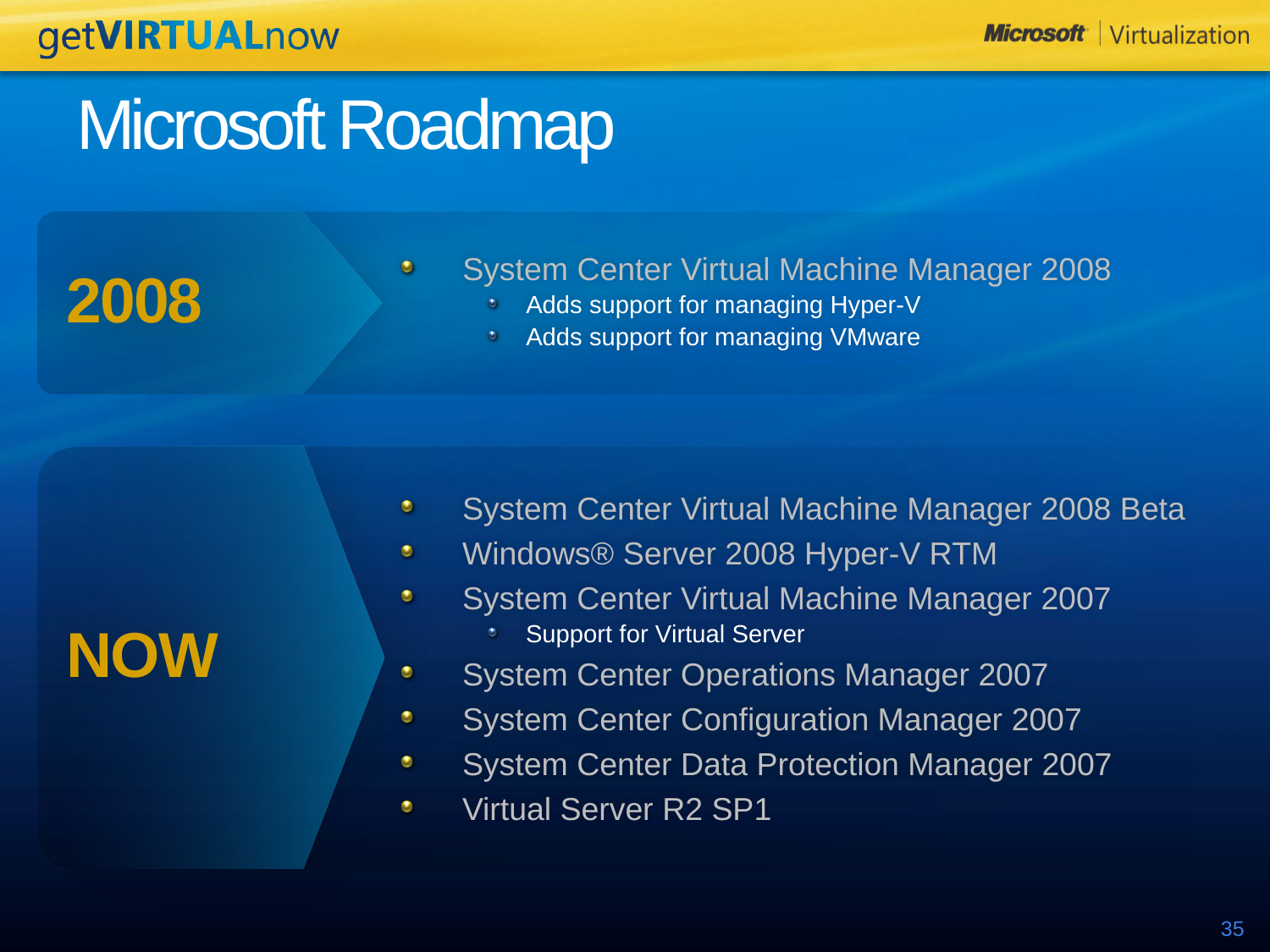

# Microsoft Roadmap

2008
System Center Virtual Machine Manager 2008
Adds support for managing Hyper-V
Adds support for managing VMware

NOW
System Center Virtual Machine Manager 2008 Beta
Windows® Server 2008 Hyper-V RTM
System Center Virtual Machine Manager 2007
Support for Virtual Server
System Center Operations Manager 2007
System Center Configuration Manager 2007
System Center Data Protection Manager 2007
Virtual Server R2 SP1